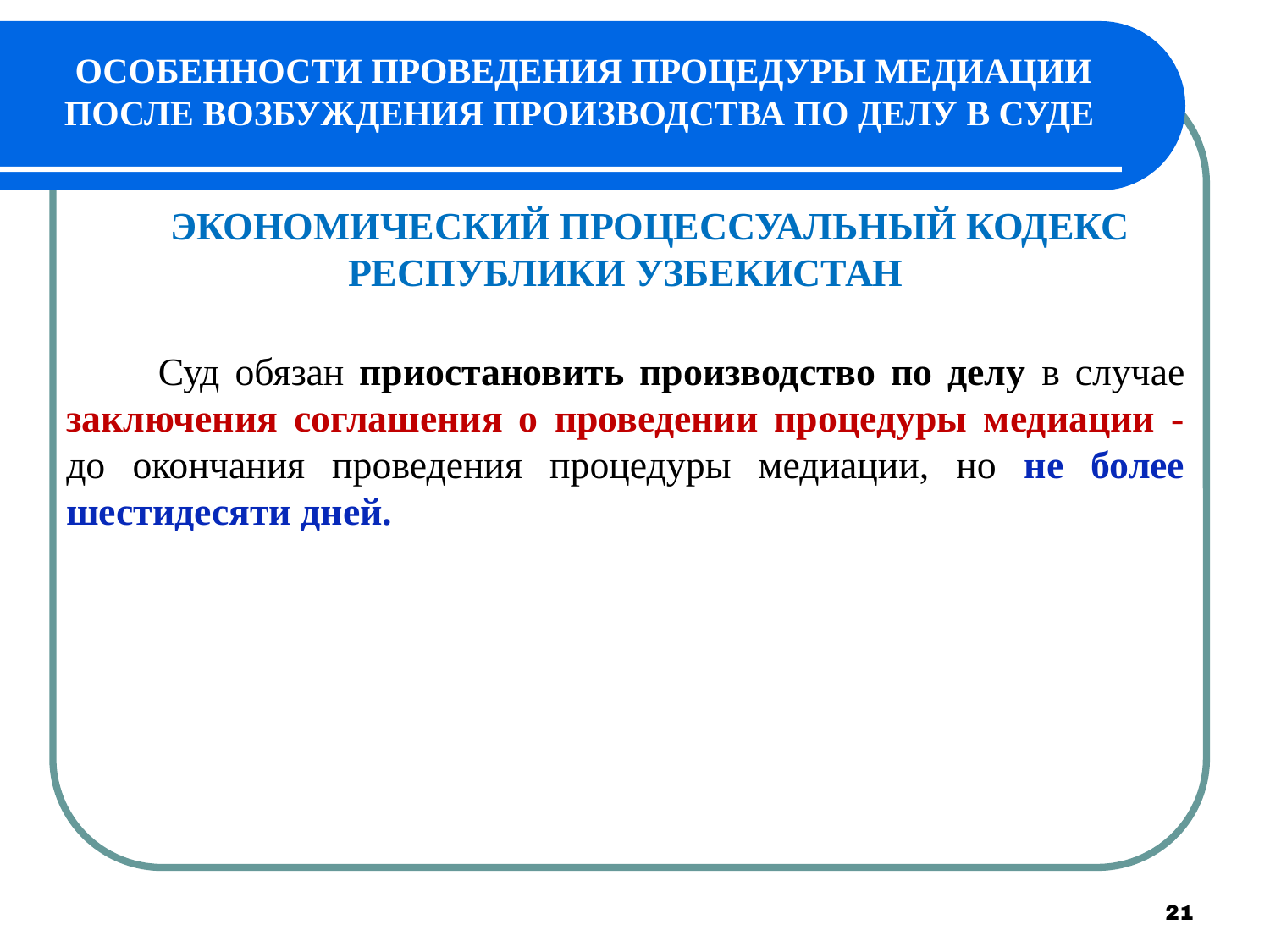

# ОСОБЕННОСТИ ПРОВЕДЕНИЯ ПРОЦЕДУРЫ МЕДИАЦИИ ПОСЛЕ ВОЗБУЖДЕНИЯ ПРОИЗВОДСТВА ПО ДЕЛУ В СУДЕ
      ЭКОНОМИЧЕСКИЙ ПРОЦЕССУАЛЬНЫЙ КОДЕКС РЕСПУБЛИКИ УЗБЕКИСТАН

      Суд обязан приостановить производство по делу в случае заключения соглашения о проведении процедуры медиации - до окончания проведения процедуры медиации, но не более шестидесяти дней.
21